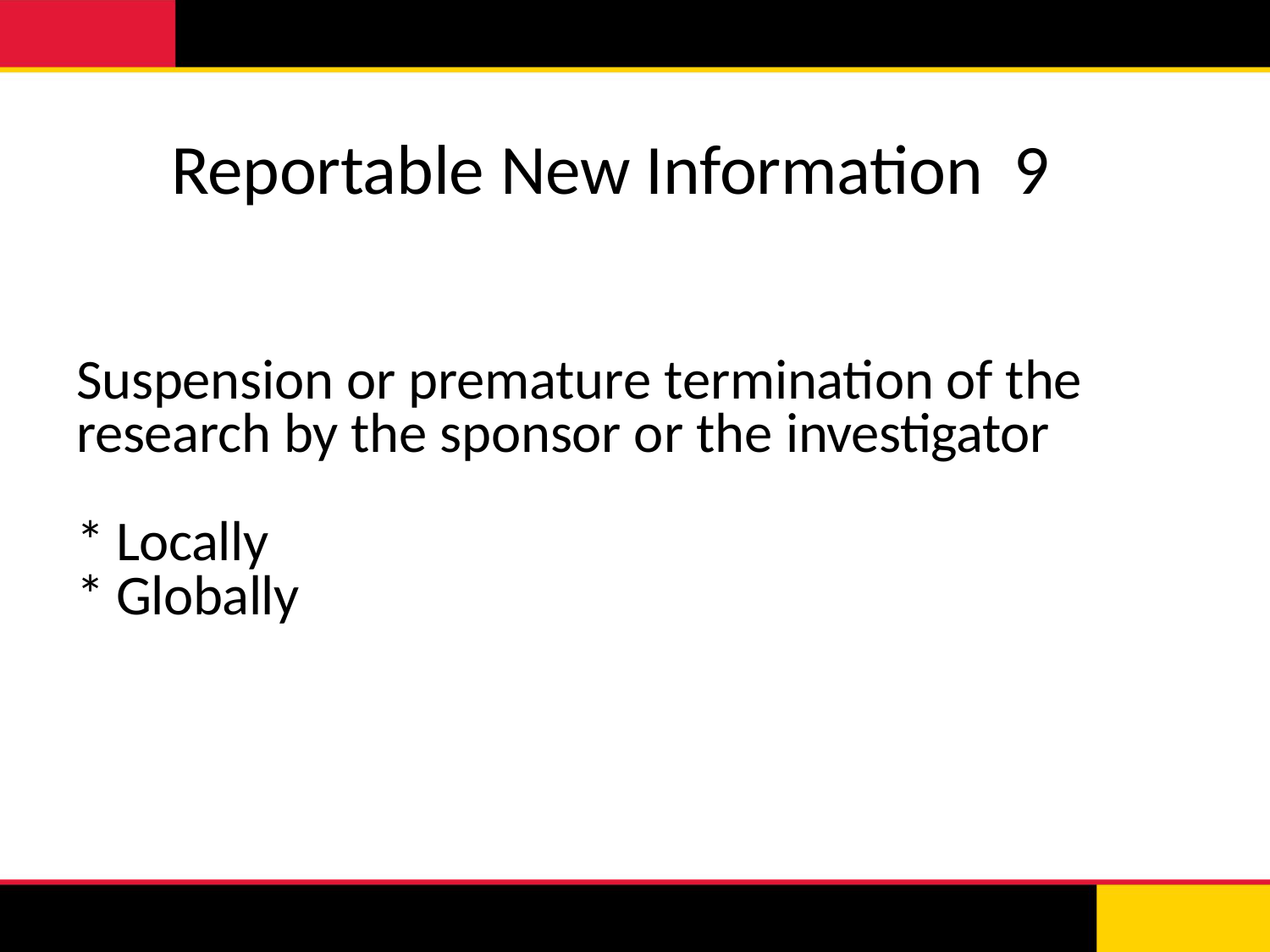

# Reportable New Information  9
Suspension or premature termination of the  research by the sponsor or the investigator

* Locally
* Globally